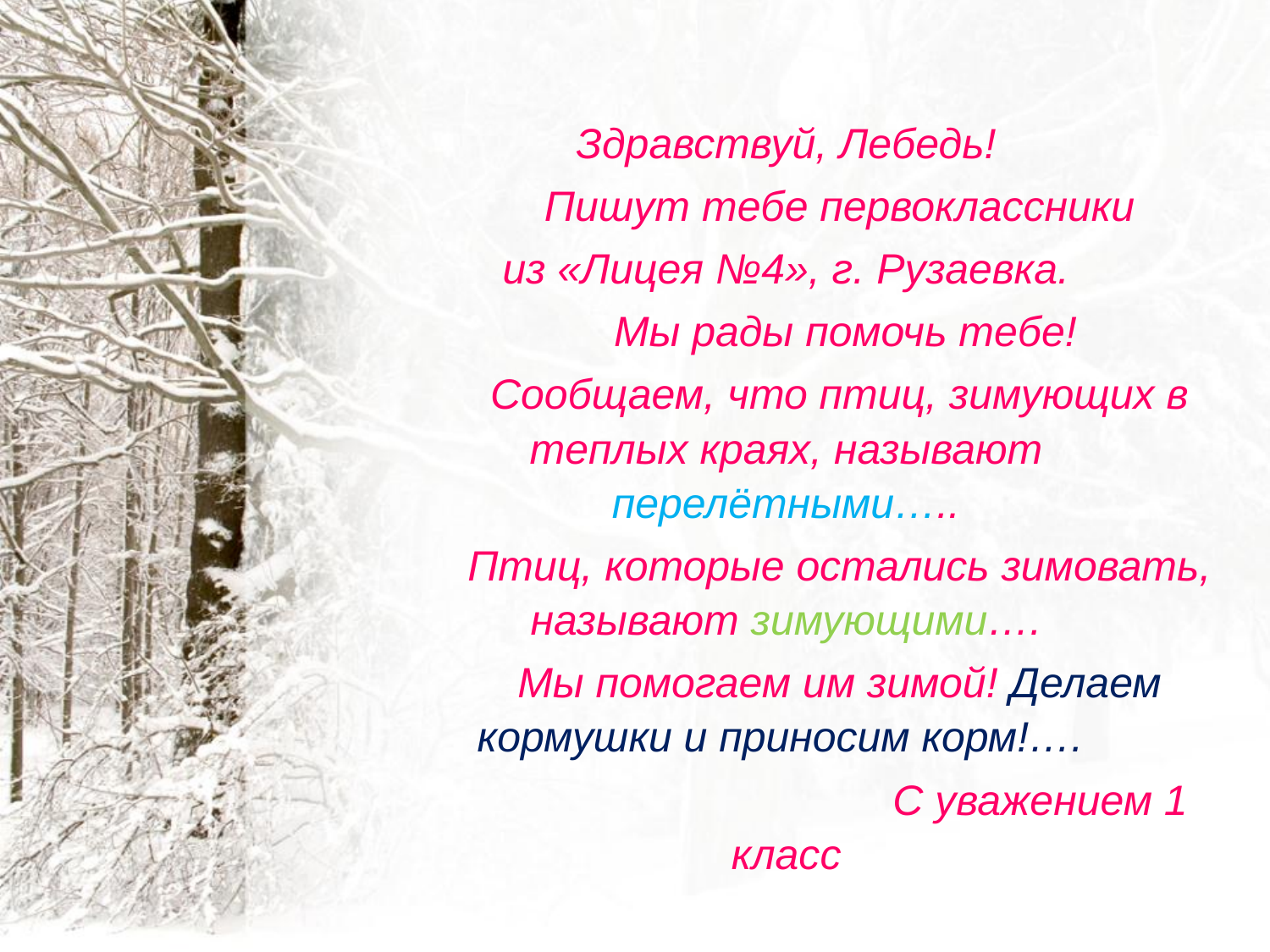

Здравствуй, Лебедь!
          Пишут тебе первоклассники
из «Лицея №4», г. Рузаевка.
          Мы рады помочь тебе!
         Сообщаем, что птиц, зимующих в теплых краях, называют перелётными…..
         Птиц, которые остались зимовать, называют зимующими….
         Мы помогаем им зимой! Делаем кормушки и приносим корм!….
				С уважением 1 класс